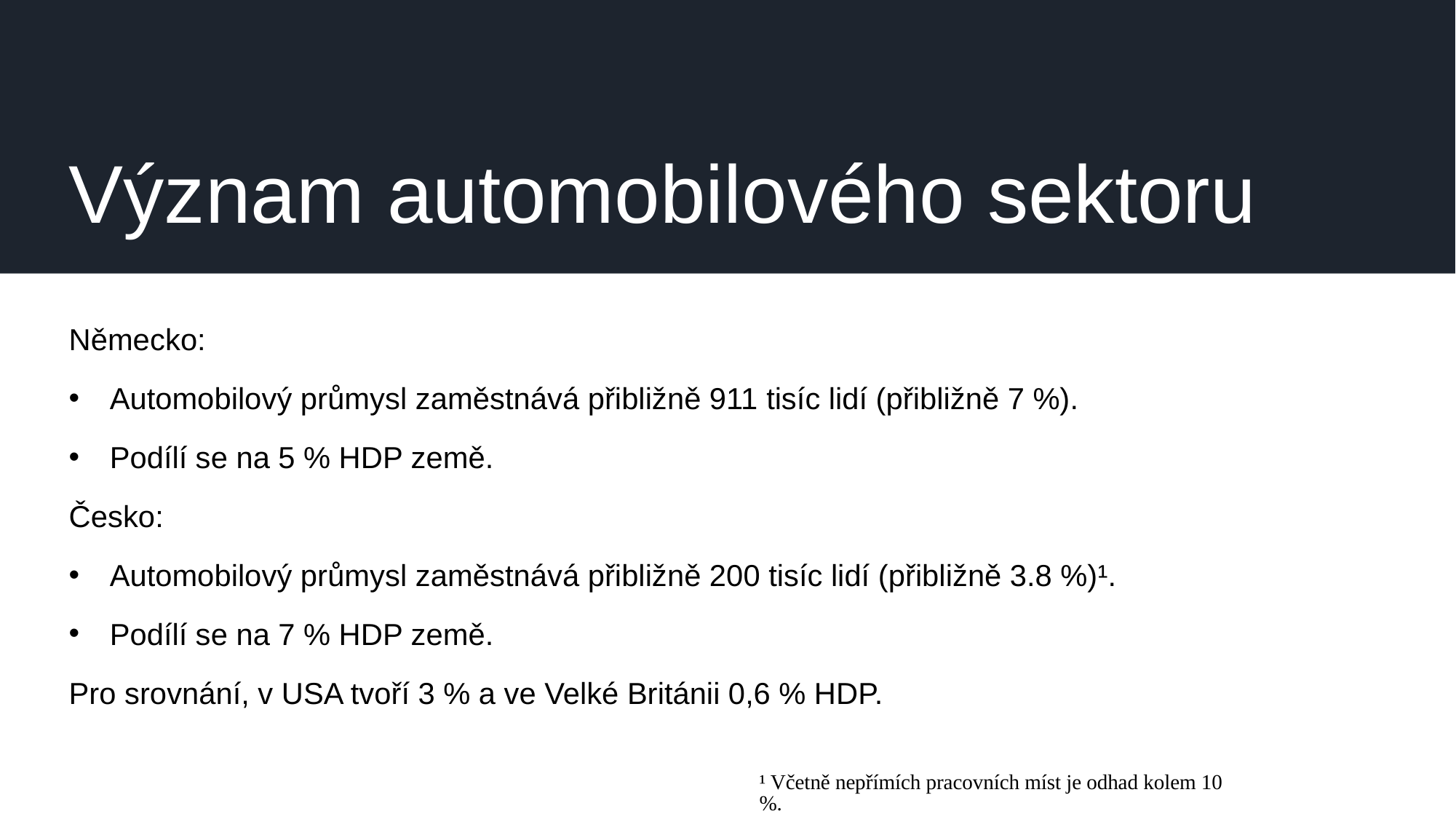

# Význam automobilového sektoru
Německo:
Automobilový průmysl zaměstnává přibližně 911 tisíc lidí (přibližně 7 %).
Podílí se na 5 % HDP země.
Česko:
Automobilový průmysl zaměstnává přibližně 200 tisíc lidí (přibližně 3.8 %)¹.
Podílí se na 7 % HDP země.
Pro srovnání, v USA tvoří 3 % a ve Velké Británii 0,6 % HDP.

¹ Včetně nepřímích pracovních míst je odhad kolem 10%.